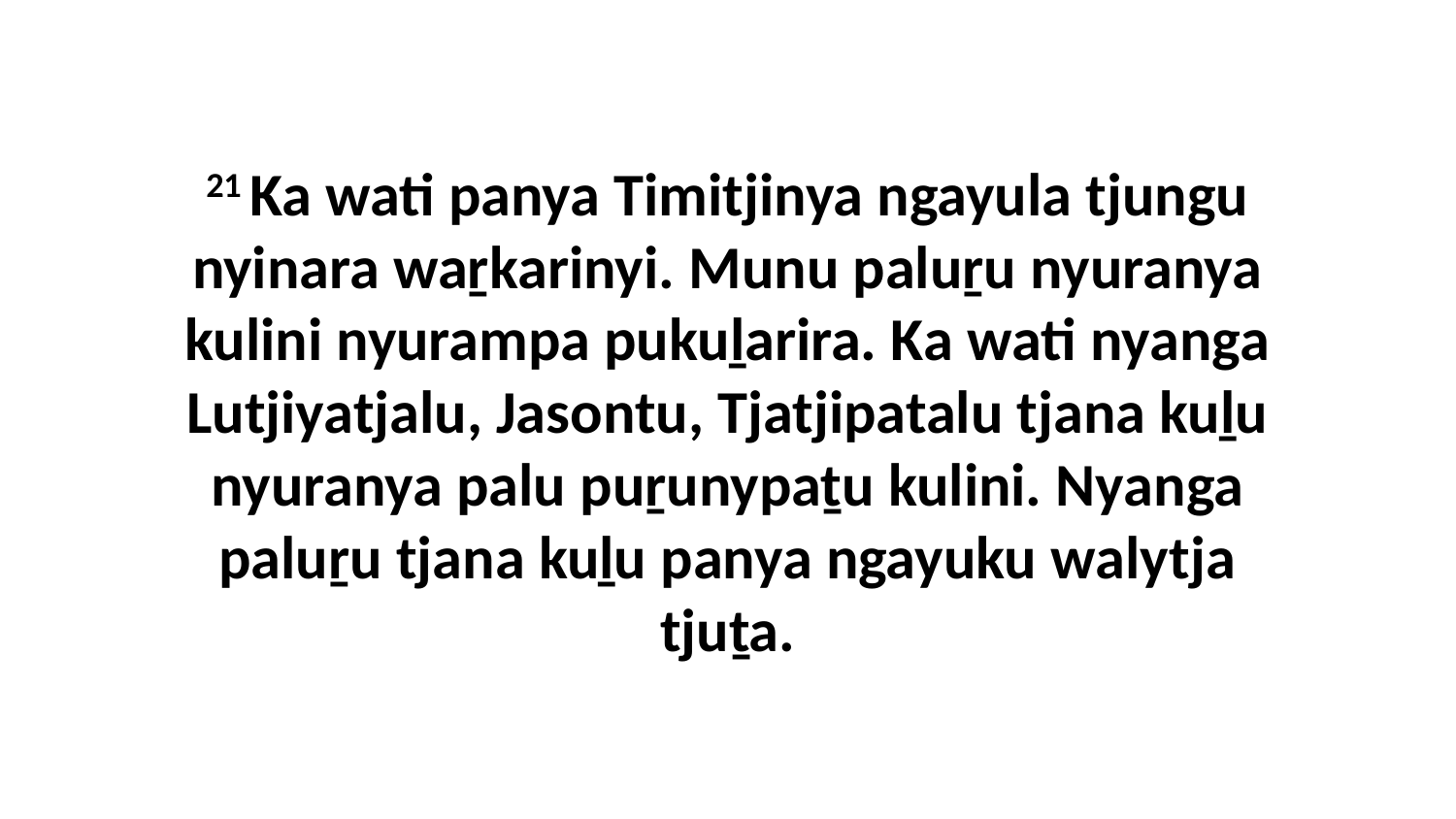

21 Ka wati panya Timitjinya ngayula tjungu nyinara waṟkarinyi. Munu paluṟu nyuranya kulini nyurampa pukuḻarira. Ka wati nyanga Lutjiyatjalu, Jasontu, Tjatjipatalu tjana kuḻu nyuranya palu puṟunypaṯu kulini. Nyanga paluṟu tjana kuḻu panya ngayuku walytja tjuṯa.